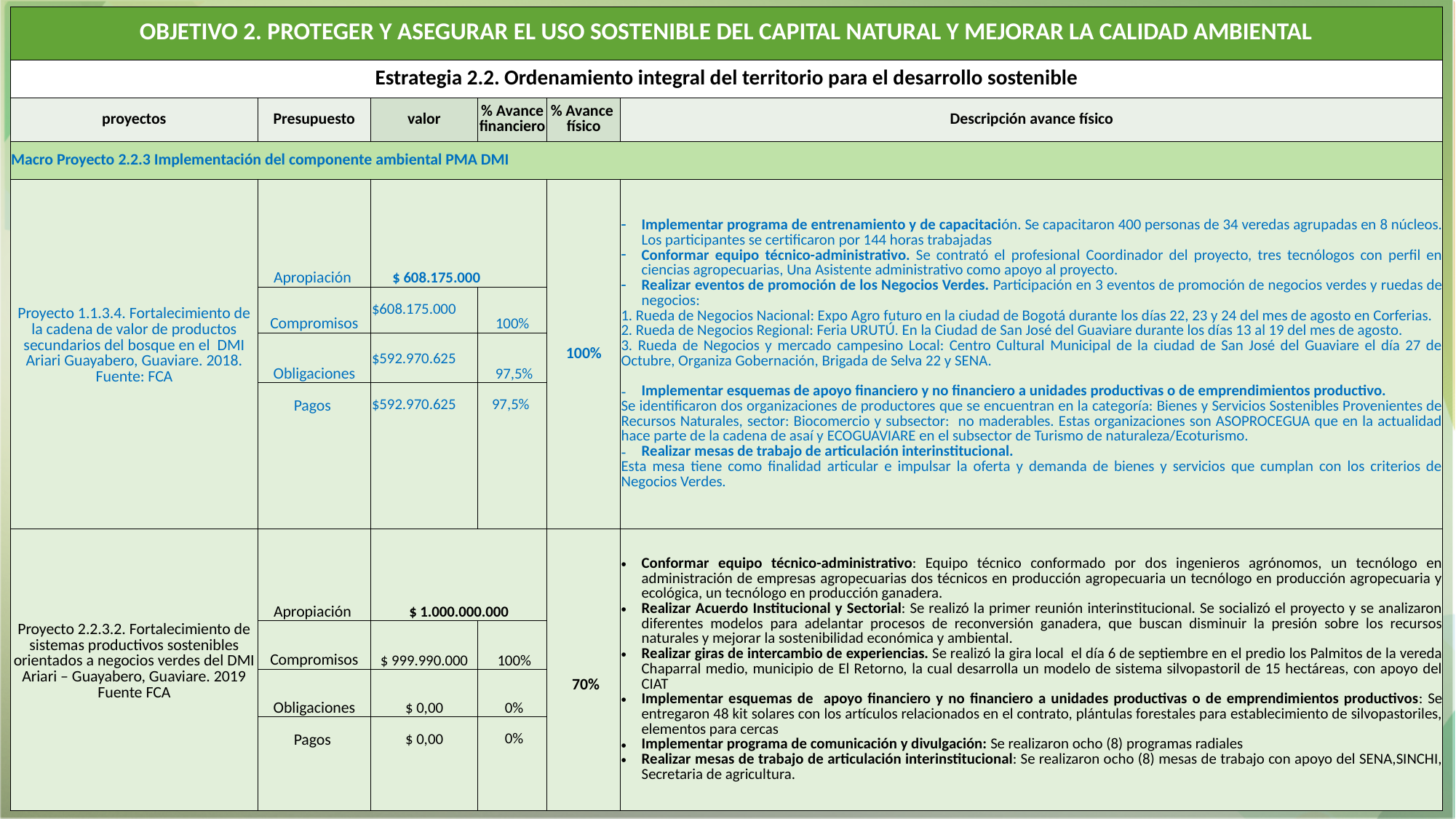

| OBJETIVO 2. PROTEGER Y ASEGURAR EL USO SOSTENIBLE DEL CAPITAL NATURAL Y MEJORAR LA CALIDAD AMBIENTAL |  |  |  |  |  |
| --- | --- | --- | --- | --- | --- |
| Estrategia 2.2. Ordenamiento integral del territorio para el desarrollo sostenible |  |  |  |  |  |
| proyectos | Presupuesto | valor | % Avance financiero | % Avance físico | Descripción avance físico |
| Macro Proyecto 2.2.3 Implementación del componente ambiental PMA DMI |  |  |  |  |  |
| Proyecto 1.1.3.4. Fortalecimiento de la cadena de valor de productos secundarios del bosque en el DMI Ariari Guayabero, Guaviare. 2018. Fuente: FCA | Apropiación | $ 608.175.000 |  | 100% | Implementar programa de entrenamiento y de capacitación. Se capacitaron 400 personas de 34 veredas agrupadas en 8 núcleos. Los participantes se certificaron por 144 horas trabajadas Conformar equipo técnico-administrativo. Se contrató el profesional Coordinador del proyecto, tres tecnólogos con perfil en ciencias agropecuarias, Una Asistente administrativo como apoyo al proyecto. Realizar eventos de promoción de los Negocios Verdes. Participación en 3 eventos de promoción de negocios verdes y ruedas de negocios: 1. Rueda de Negocios Nacional: Expo Agro futuro en la ciudad de Bogotá durante los días 22, 23 y 24 del mes de agosto en Corferias. 2. Rueda de Negocios Regional: Feria URUTÚ. En la Ciudad de San José del Guaviare durante los días 13 al 19 del mes de agosto. 3. Rueda de Negocios y mercado campesino Local: Centro Cultural Municipal de la ciudad de San José del Guaviare el día 27 de Octubre, Organiza Gobernación, Brigada de Selva 22 y SENA. Implementar esquemas de apoyo financiero y no financiero a unidades productivas o de emprendimientos productivo. Se identificaron dos organizaciones de productores que se encuentran en la categoría: Bienes y Servicios Sostenibles Provenientes de Recursos Naturales, sector: Biocomercio y subsector: no maderables. Estas organizaciones son ASOPROCEGUA que en la actualidad hace parte de la cadena de asaí y ECOGUAVIARE en el subsector de Turismo de naturaleza/Ecoturismo. Realizar mesas de trabajo de articulación interinstitucional. Esta mesa tiene como finalidad articular e impulsar la oferta y demanda de bienes y servicios que cumplan con los criterios de Negocios Verdes. |
|  | Compromisos | $608.175.000 | 100% |  |  |
|  | Obligaciones | $592.970.625 | 97,5% |  |  |
|  | Pagos | $592.970.625 | 97,5% |  |  |
| Proyecto 2.2.3.2. Fortalecimiento de sistemas productivos sostenibles orientados a negocios verdes del DMI Ariari – Guayabero, Guaviare. 2019 Fuente FCA | Apropiación | $ 1.000.000.000 |  | 70% | Conformar equipo técnico-administrativo: Equipo técnico conformado por dos ingenieros agrónomos, un tecnólogo en administración de empresas agropecuarias dos técnicos en producción agropecuaria un tecnólogo en producción agropecuaria y ecológica, un tecnólogo en producción ganadera. Realizar Acuerdo Institucional y Sectorial: Se realizó la primer reunión interinstitucional. Se socializó el proyecto y se analizaron diferentes modelos para adelantar procesos de reconversión ganadera, que buscan disminuir la presión sobre los recursos naturales y mejorar la sostenibilidad económica y ambiental. Realizar giras de intercambio de experiencias. Se realizó la gira local el día 6 de septiembre en el predio los Palmitos de la vereda Chaparral medio, municipio de El Retorno, la cual desarrolla un modelo de sistema silvopastoril de 15 hectáreas, con apoyo del CIAT Implementar esquemas de apoyo financiero y no financiero a unidades productivas o de emprendimientos productivos: Se entregaron 48 kit solares con los artículos relacionados en el contrato, plántulas forestales para establecimiento de silvopastoriles, elementos para cercas Implementar programa de comunicación y divulgación: Se realizaron ocho (8) programas radiales Realizar mesas de trabajo de articulación interinstitucional: Se realizaron ocho (8) mesas de trabajo con apoyo del SENA,SINCHI, Secretaria de agricultura. |
|  | Compromisos | $ 999.990.000 | 100% |  |  |
|  | Obligaciones | $ 0,00 | 0% |  |  |
|  | Pagos | $ 0,00 | 0% |  |  |